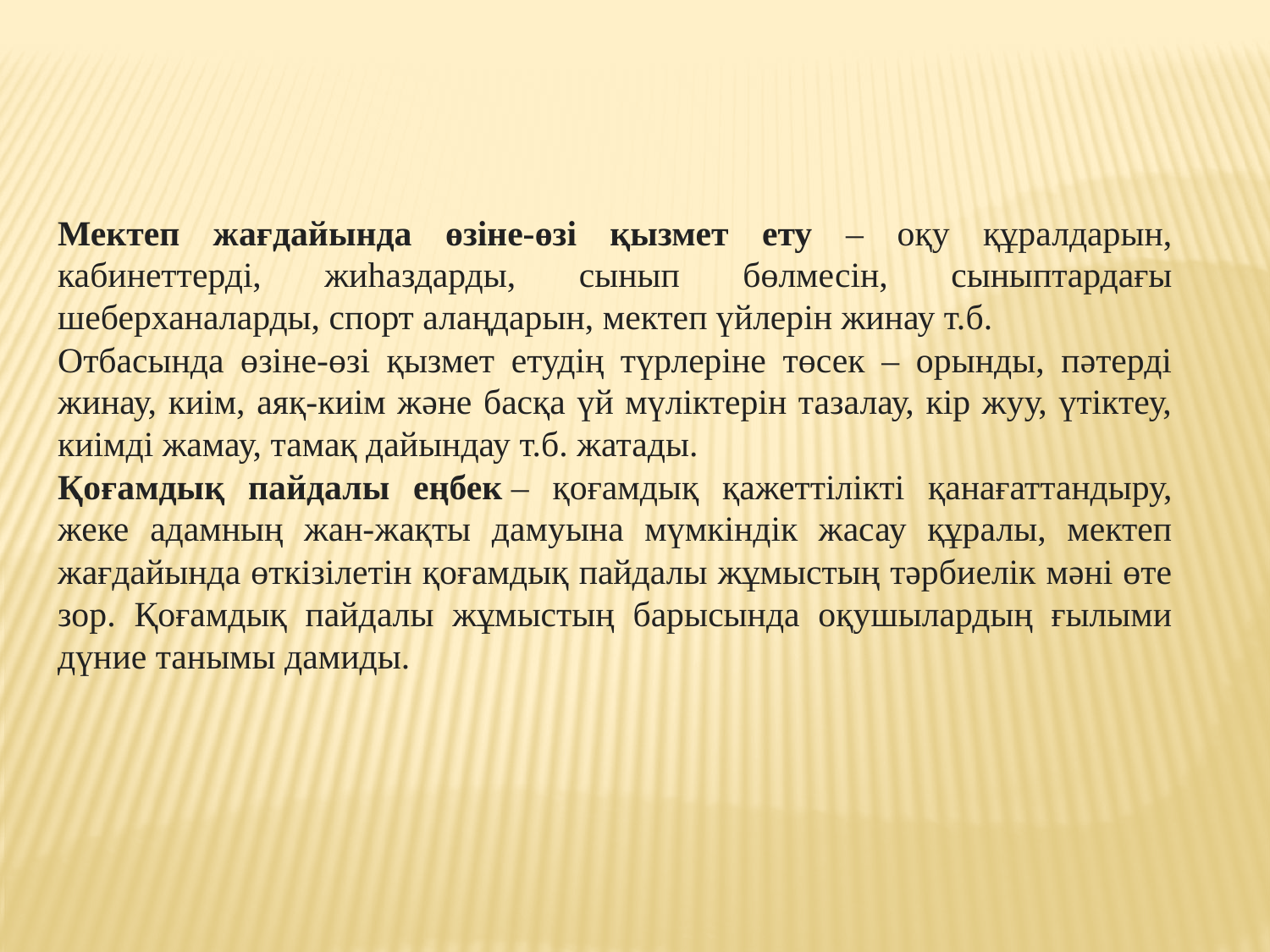

Мектеп жағдайында өзіне-өзі қызмет ету – оқу құралдарын, кабинеттерді, жиhаздарды, сынып бөлмесін, сыныптардағы шеберханаларды, спорт алаңдарын, мектеп үйлерін жинау т.б.
Отбасында өзіне-өзі қызмет етудің түрлеріне төсек – орынды, пәтерді жинау, киім, аяқ-киім және басқа үй мүліктерін тазалау, кір жуу, үтіктеу, киімді жамау, тамақ дайындау т.б. жатады.
Қоғамдық пайдалы еңбек – қоғамдық қажеттілікті қанағаттандыру, жеке адамның жан-жақты дамуына мүмкіндік жасау құралы, мектеп жағдайында өткізілетін қоғамдық пайдалы жұмыстың тәрбиелік мәні өте зор. Қоғамдық пайдалы жұмыстың барысында оқушылардың ғылыми дүние танымы дамиды.